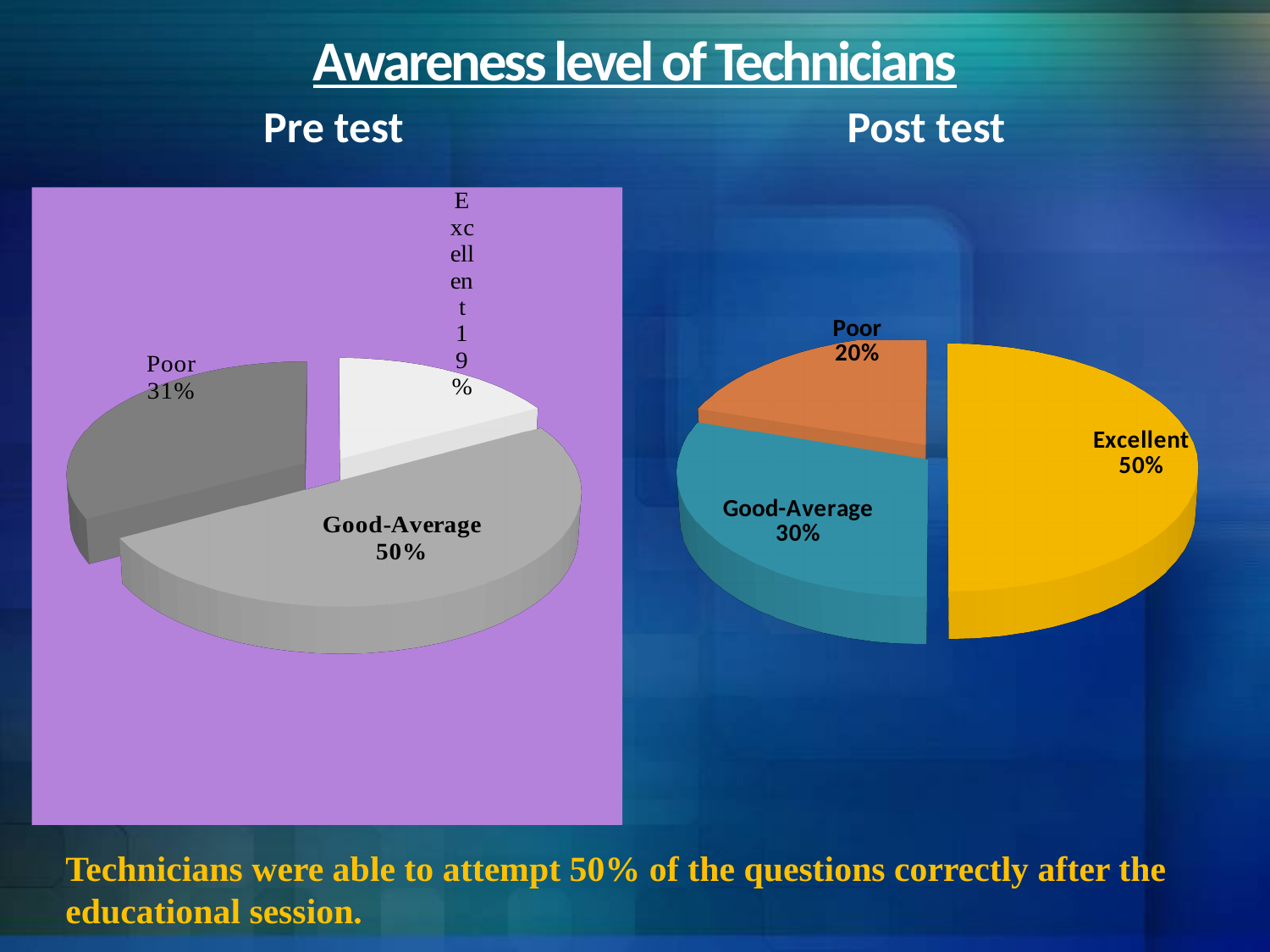

# Awareness level of Technicians
Pre test
Post test

[unsupported chart]

[unsupported chart]

Technicians were able to attempt 50% of the questions correctly after the educational session.